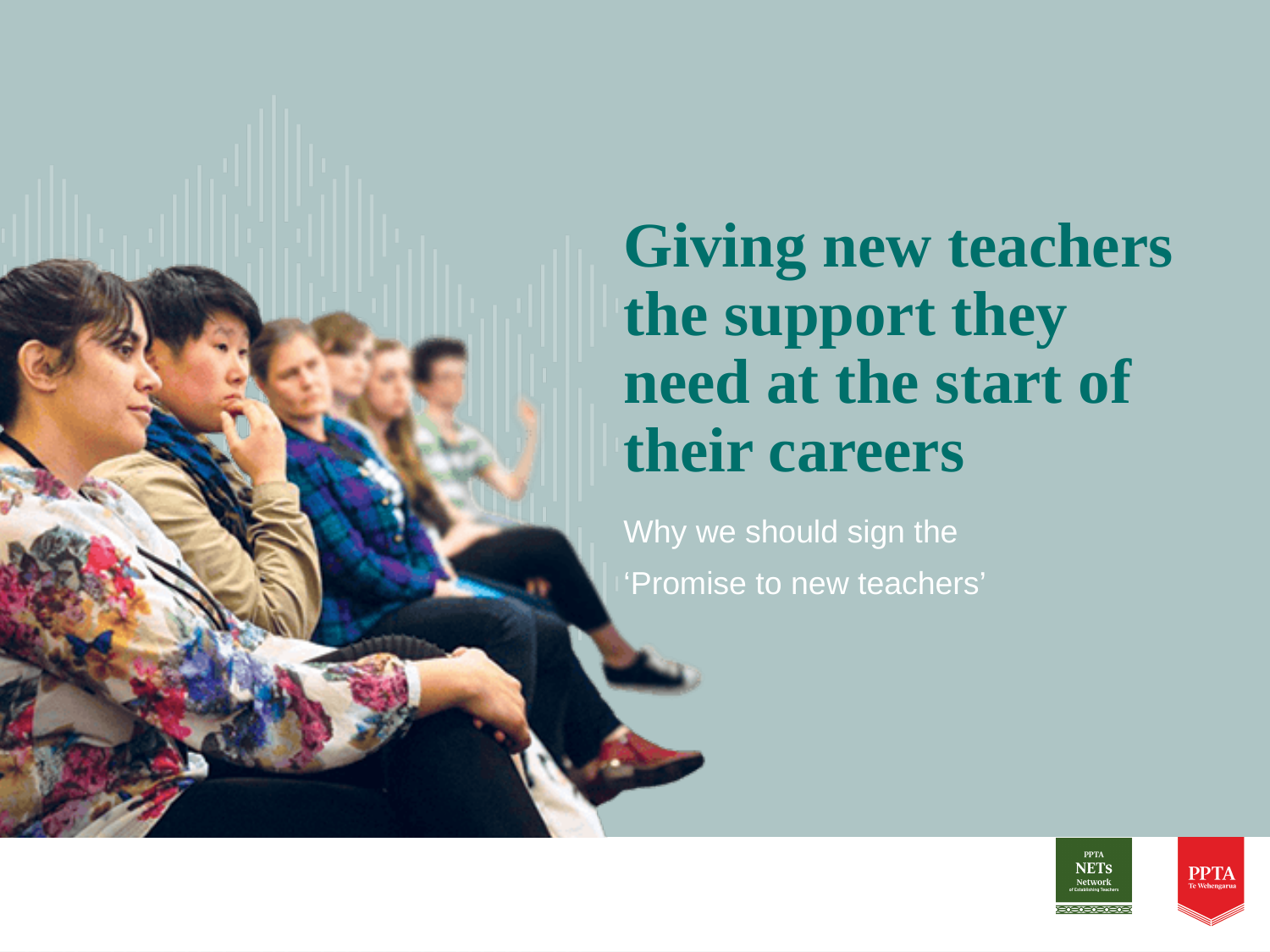

# Giving new teachers the support they need at the start of their careers
Why we should sign the
‘Promise to new teachers’